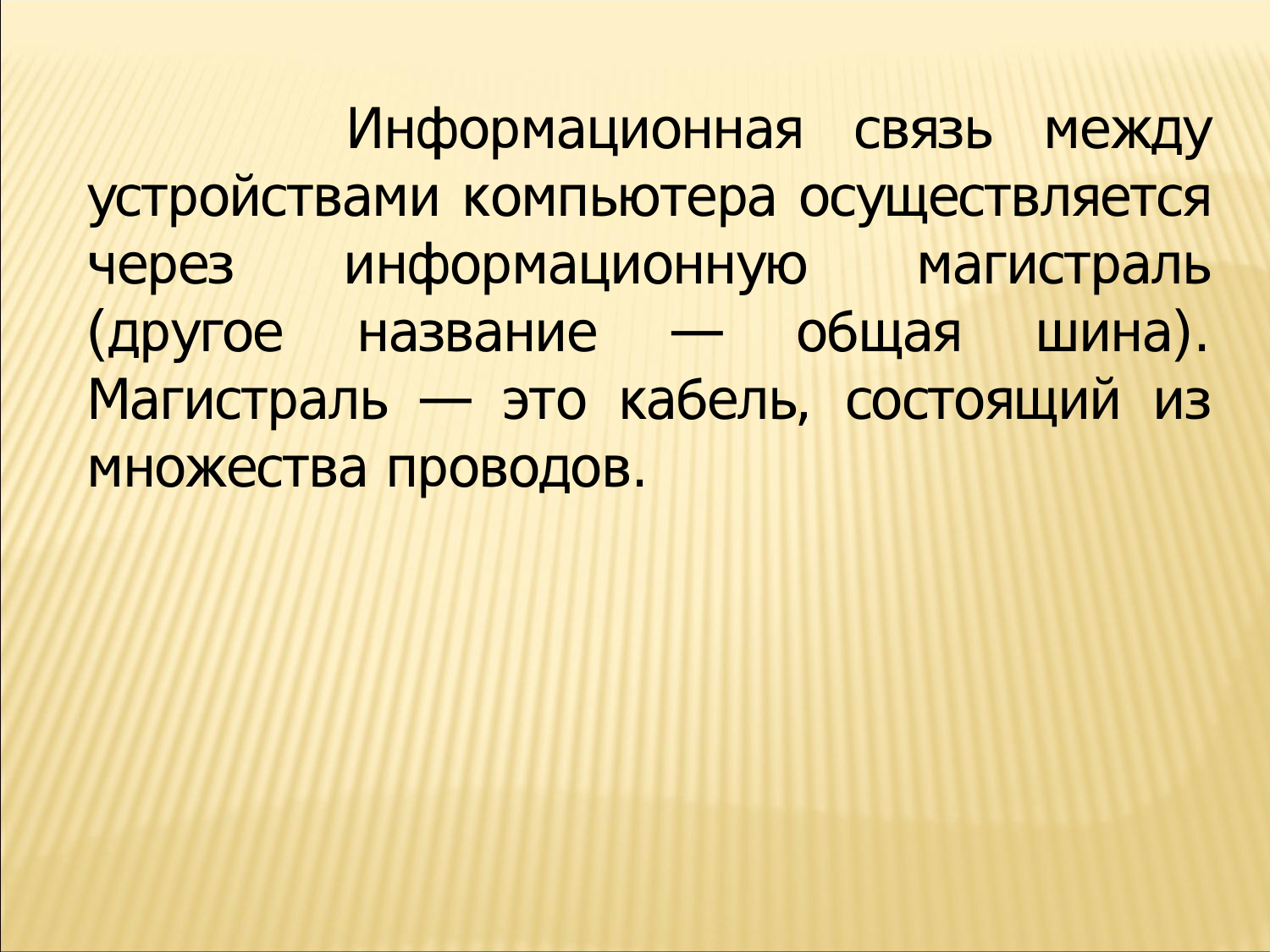

Информационная связь между устройствами компьютера осуществляется через информационную магистраль (другое название — общая шина). Магистраль — это кабель, состоящий из множества проводов.